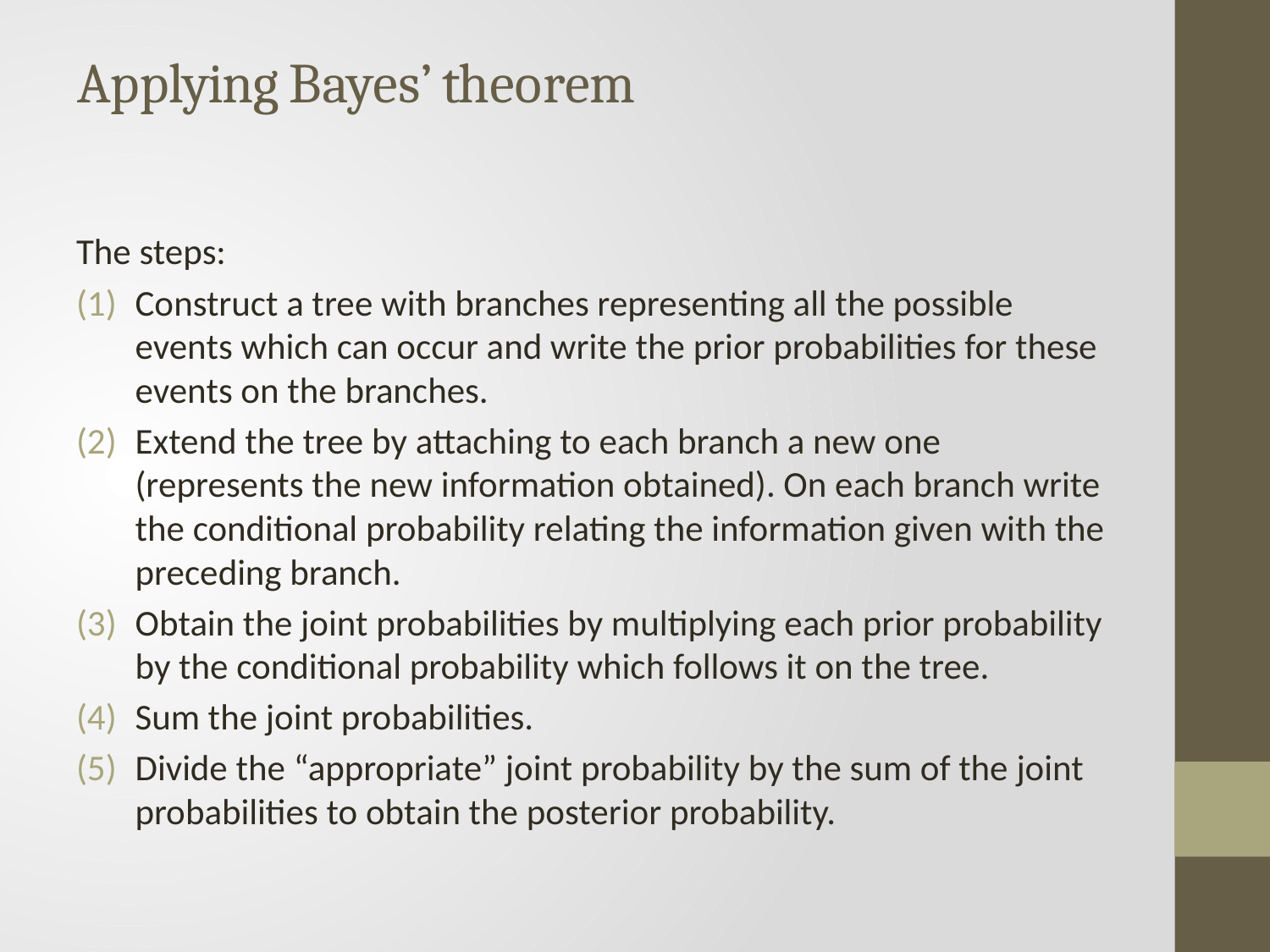

# Applying Bayes’ theorem
The steps:
Construct a tree with branches representing all the possible events which can occur and write the prior probabilities for these events on the branches.
Extend the tree by attaching to each branch a new one (represents the new information obtained). On each branch write the conditional probability relating the information given with the preceding branch.
Obtain the joint probabilities by multiplying each prior probability by the conditional probability which follows it on the tree.
Sum the joint probabilities.
Divide the “appropriate” joint probability by the sum of the joint probabilities to obtain the posterior probability.